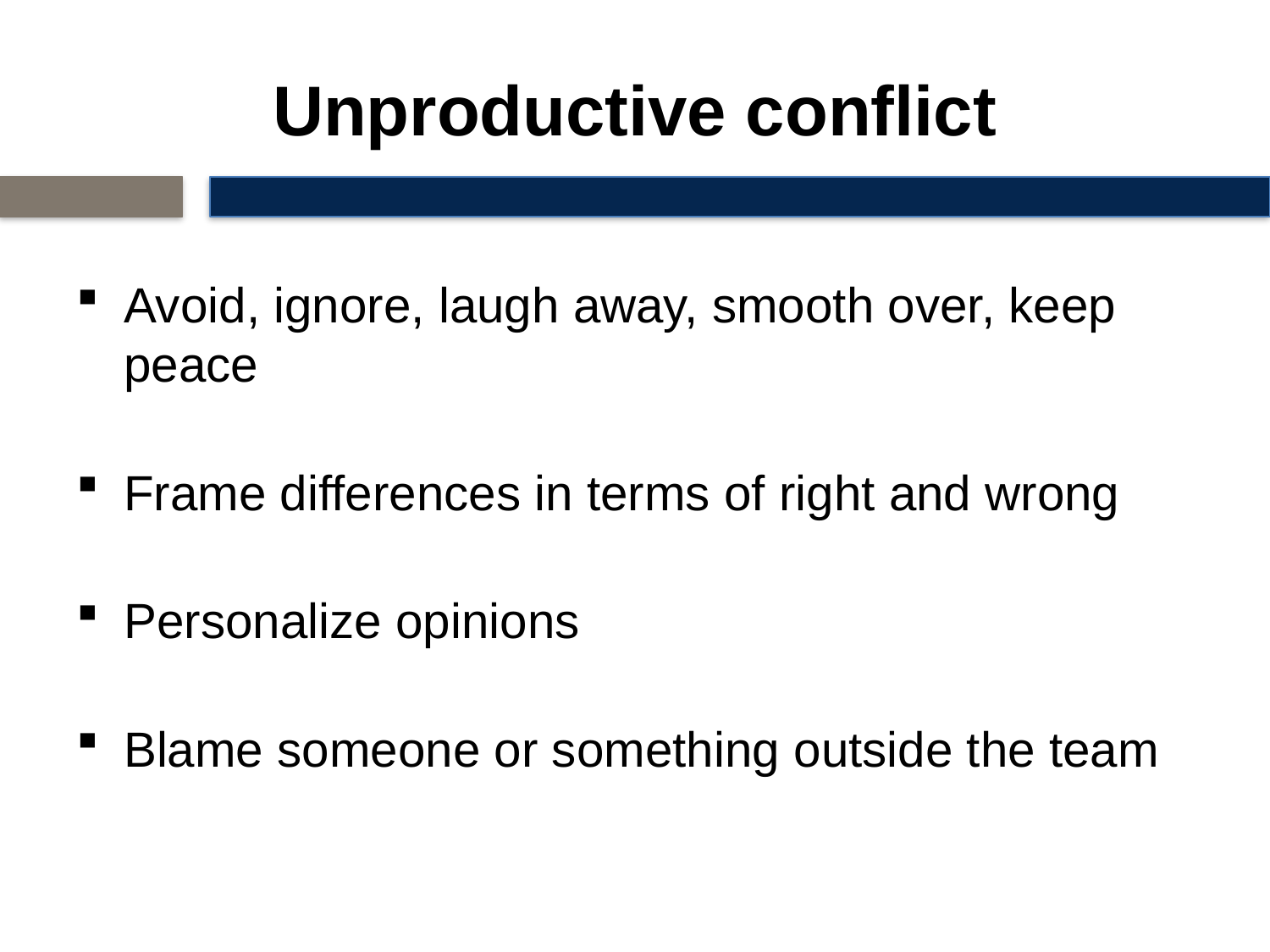

# Unproductive conflict
Avoid, ignore, laugh away, smooth over, keep peace
Frame differences in terms of right and wrong
Personalize opinions
Blame someone or something outside the team